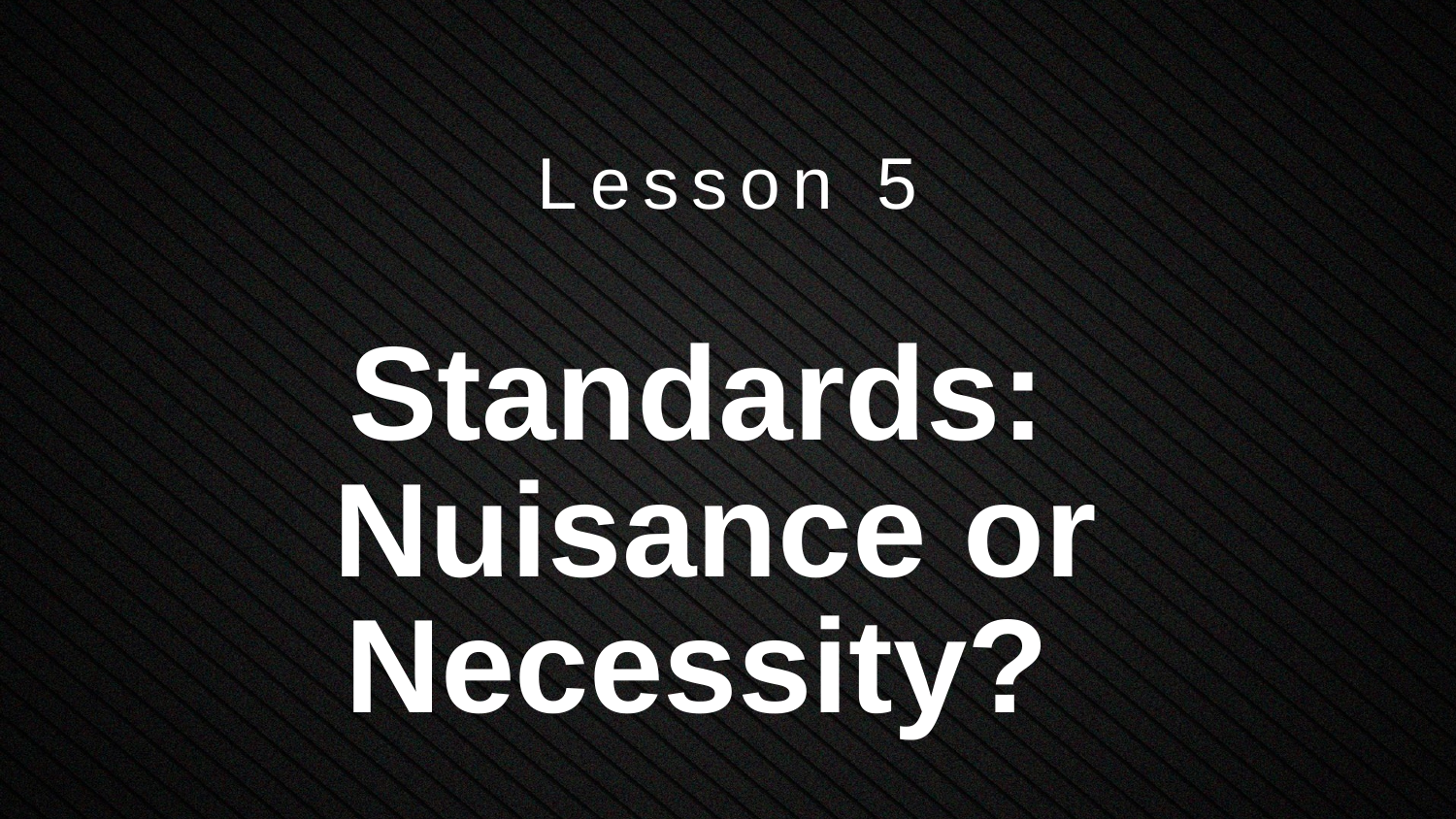

Lesson 5
# Standards: Nuisance or Necessity?